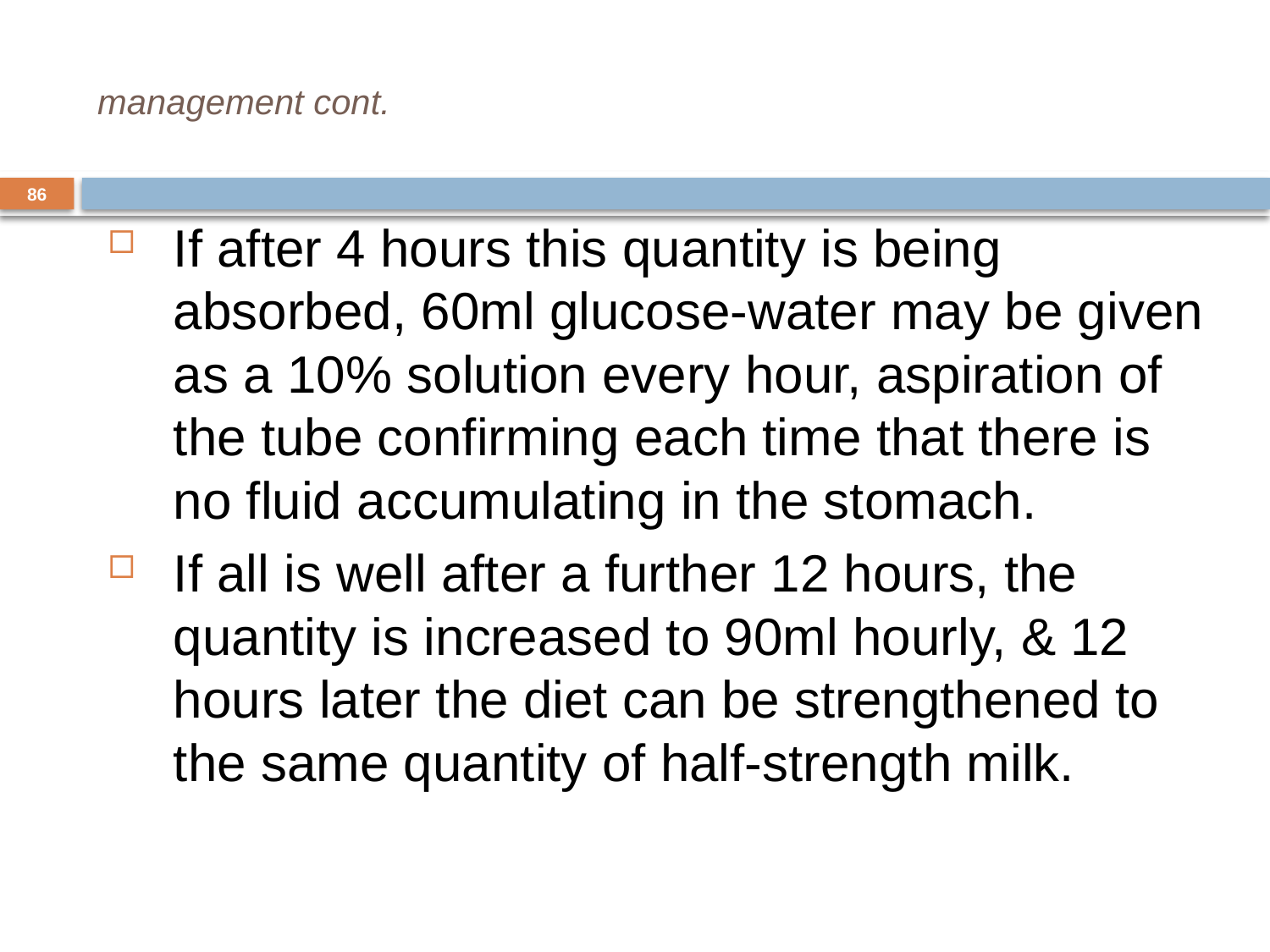

# management cont.
86
If after 4 hours this quantity is being absorbed, 60ml glucose-water may be given as a 10% solution every hour, aspiration of the tube confirming each time that there is no fluid accumulating in the stomach.
If all is well after a further 12 hours, the quantity is increased to 90ml hourly, & 12 hours later the diet can be strengthened to the same quantity of half-strength milk.